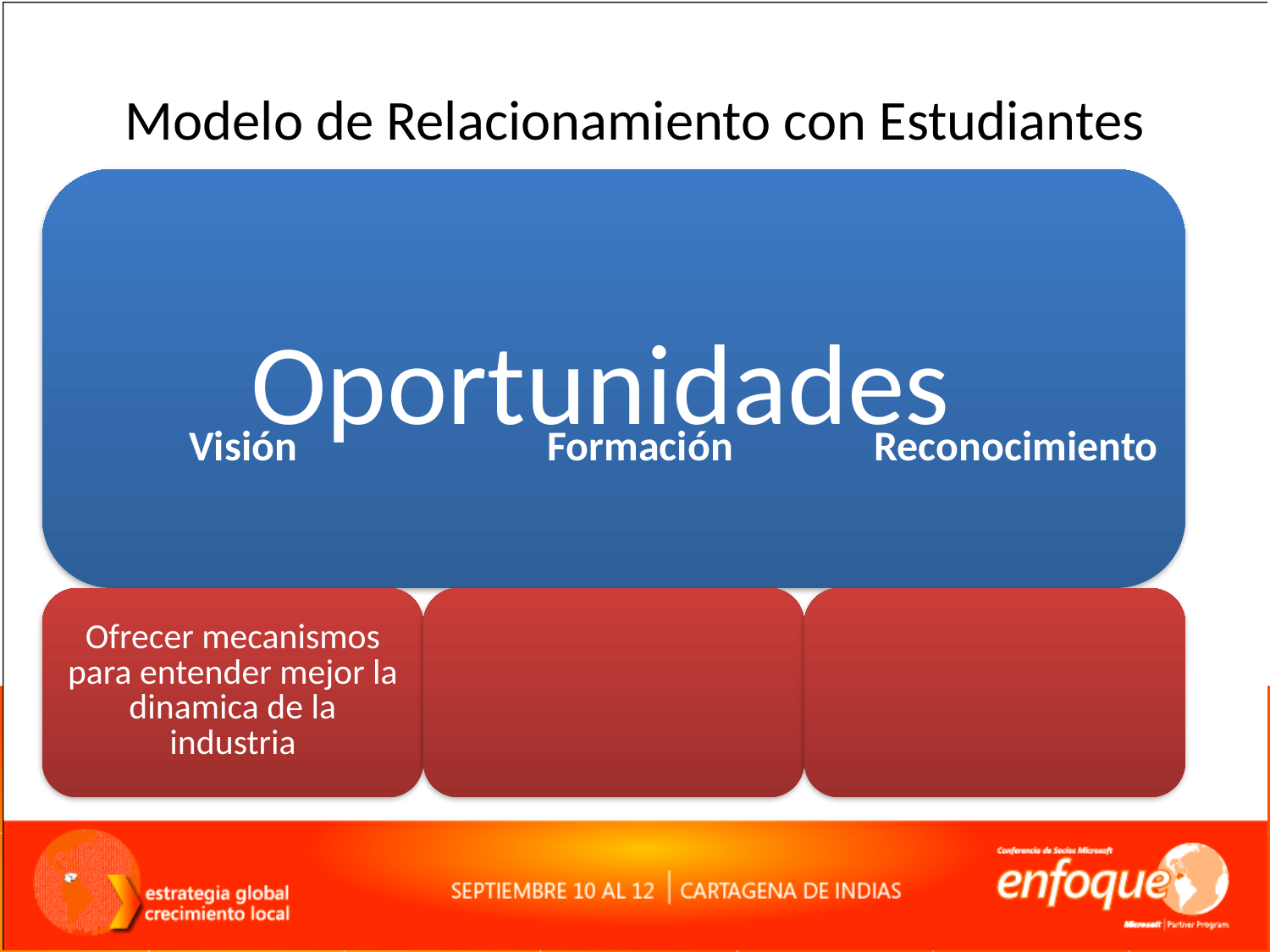

# Modelo de Relacionamiento con Estudiantes
Oportunidades
Ofrecer mecanismos para entender mejor la dinamica de la industria
Visión
Formación
Reconocimiento